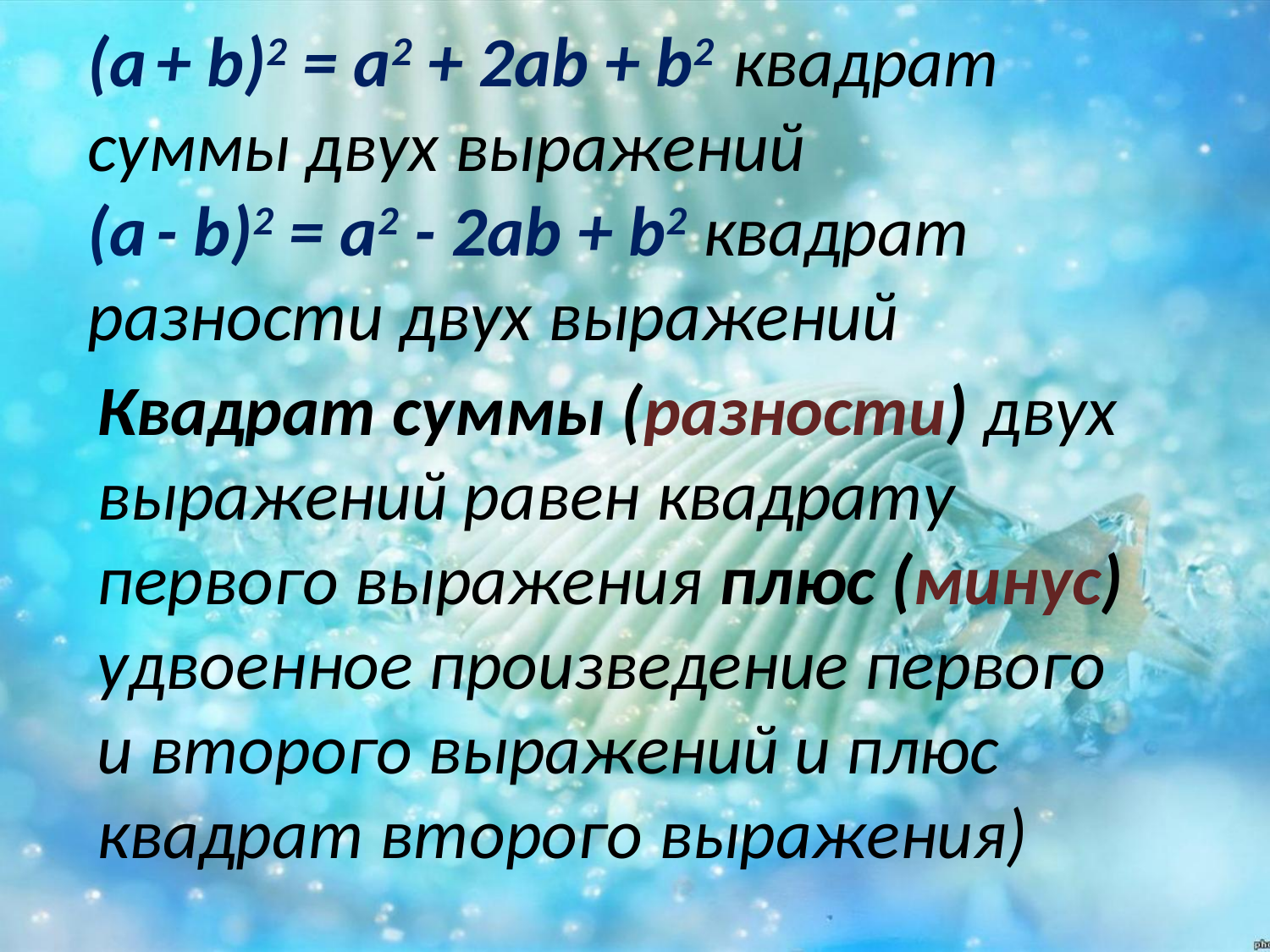

(а + b)2 = а2 + 2аb + b2  квадрат суммы двух выражений
(а - b)2 = а2 - 2аb + b2 квадрат разности двух выражений

Квадрат суммы (разности) двух выражений равен квадрату первого выражения плюс (минус) удвоенное произведение первого и второго выражений и плюс квадрат второго выражения)